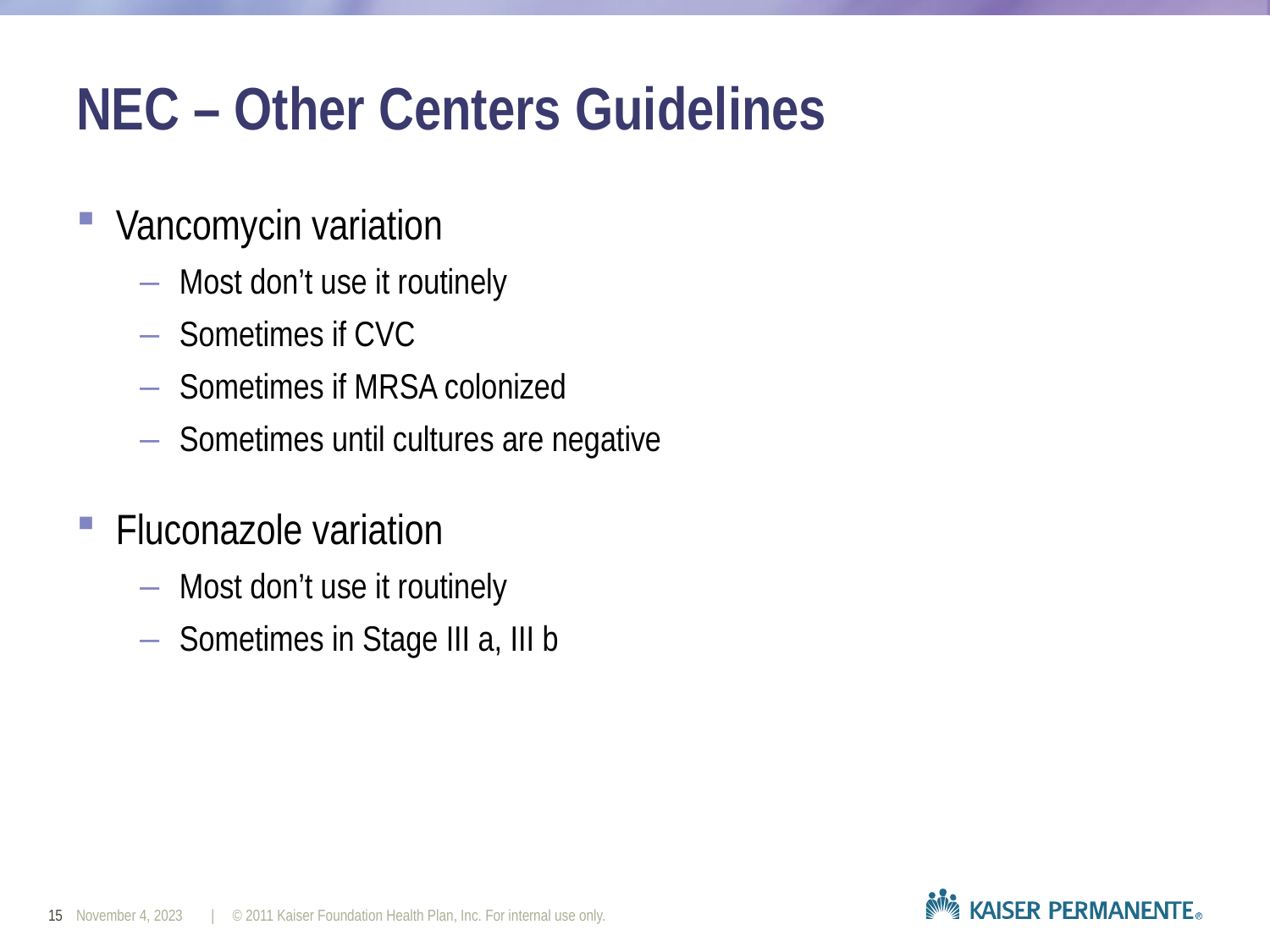

# NEC – Other Centers Guidelines
Vancomycin variation
Most don’t use it routinely
Sometimes if CVC
Sometimes if MRSA colonized
Sometimes until cultures are negative

Fluconazole variation
Most don’t use it routinely
Sometimes in Stage III a, III b
15
November 4, 2023
|     © 2011 Kaiser Foundation Health Plan, Inc. For internal use only.